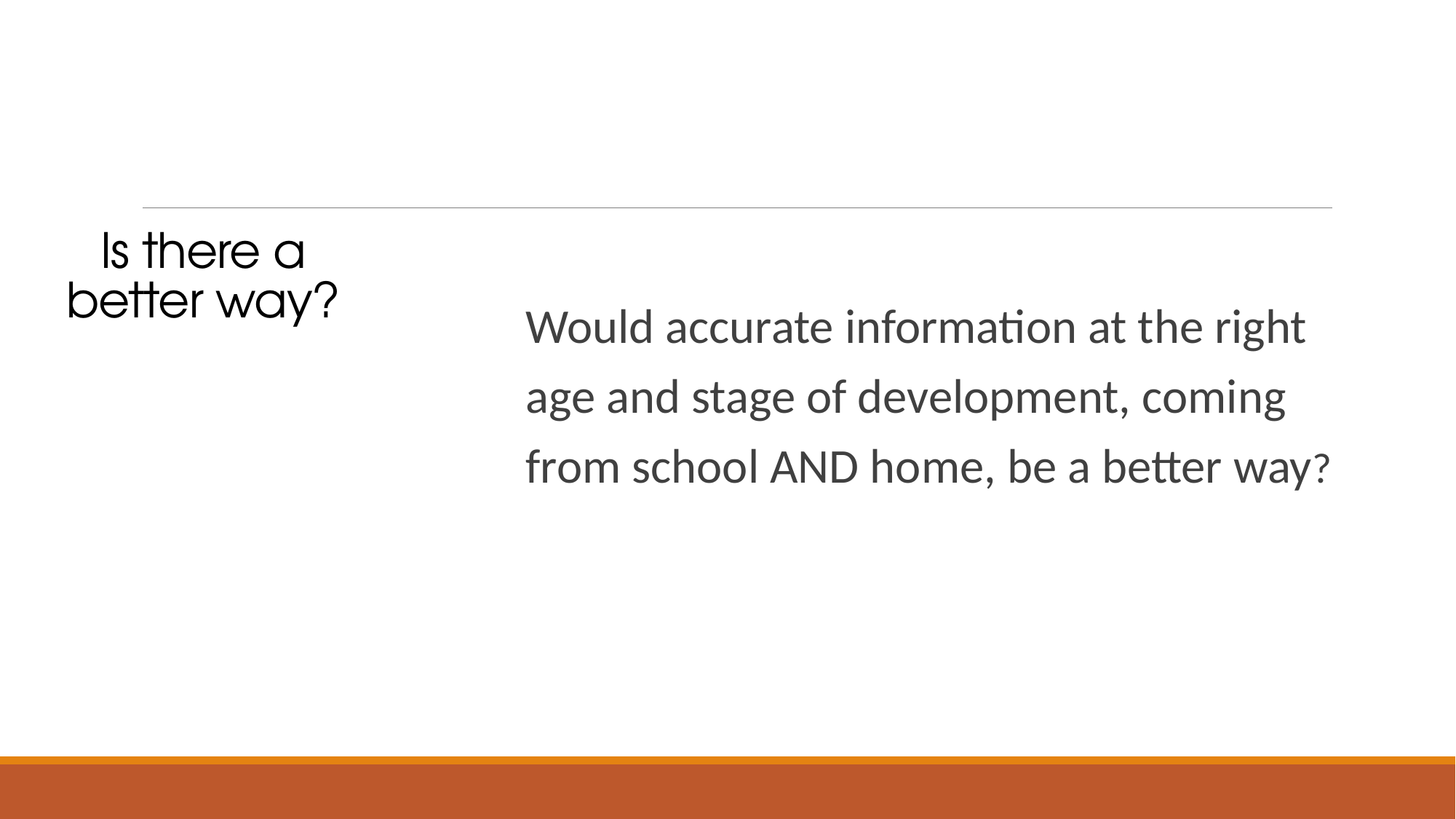

# Is there a better way?
Would accurate information at the right age and stage of development, coming from school AND home, be a better way?